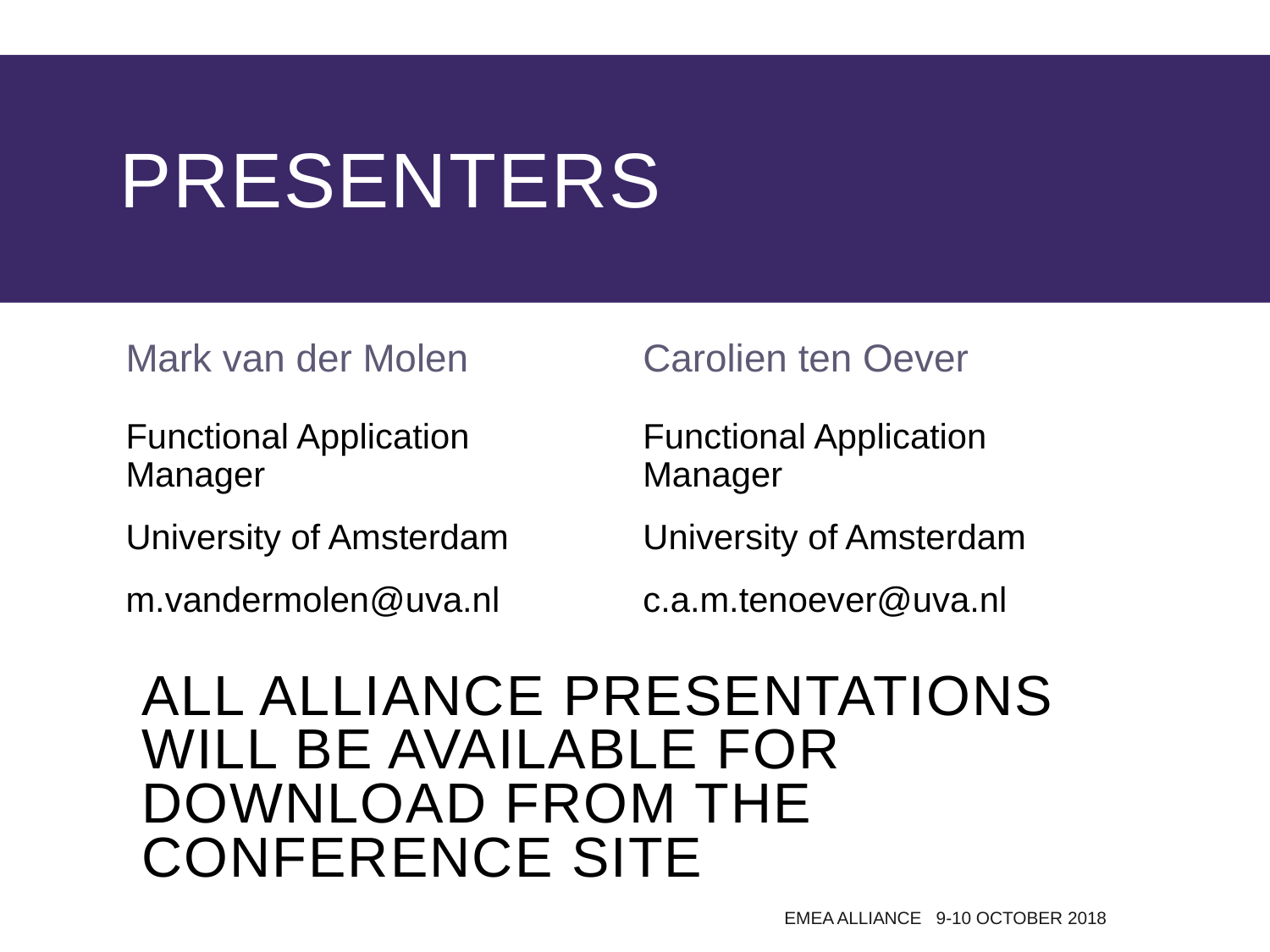

# presenters
Mark van der Molen
Carolien ten Oever
Functional Application Manager
University of Amsterdam
m.vandermolen@uva.nl

Functional Application Manager
University of Amsterdam
c.a.m.tenoever@uva.nl

all Alliance presentations will be available for download from the Conference Site
EMEA Alliance   9-10 October 2018